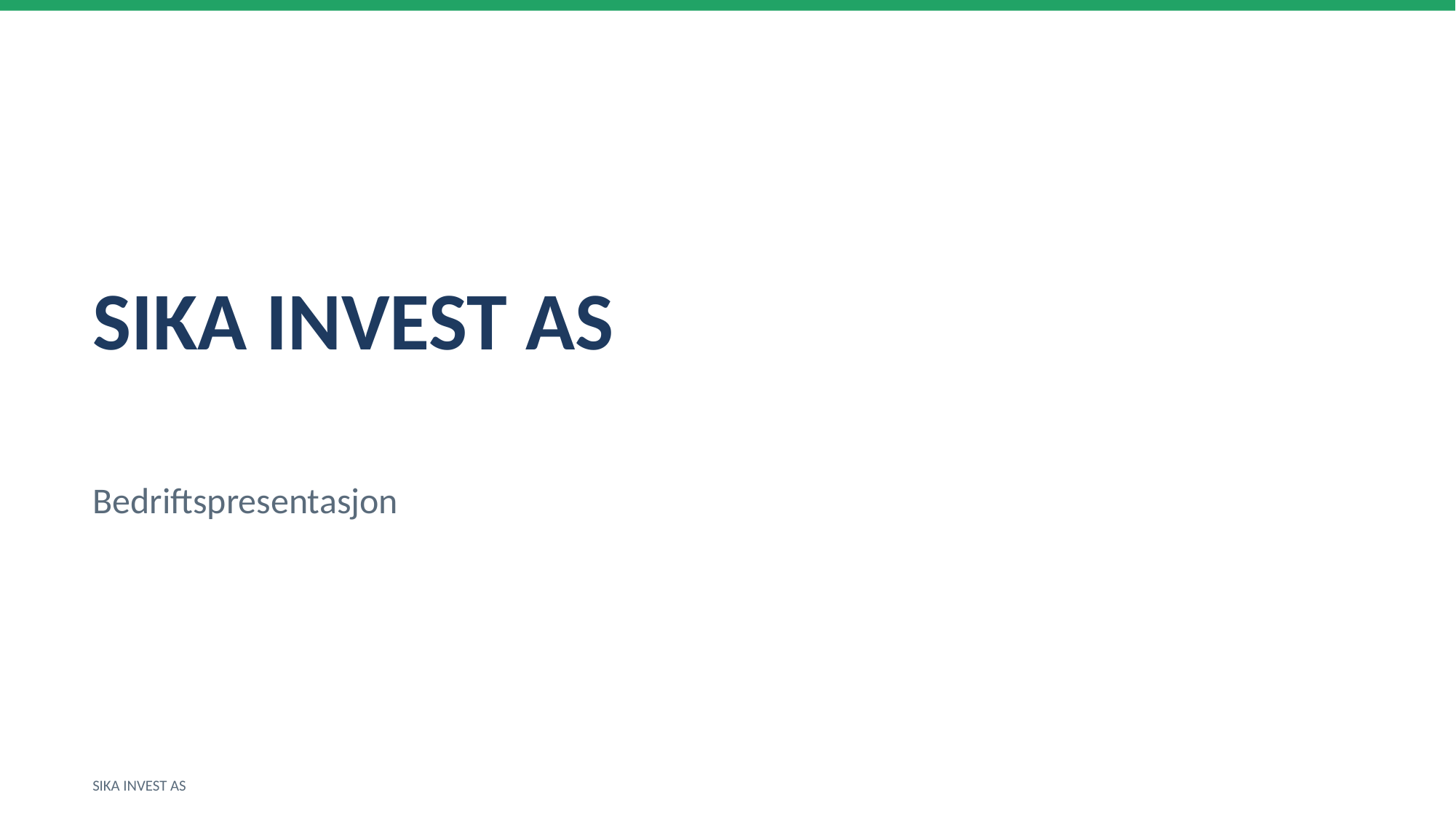

SIKA INVEST AS
Bedriftspresentasjon
SIKA INVEST AS